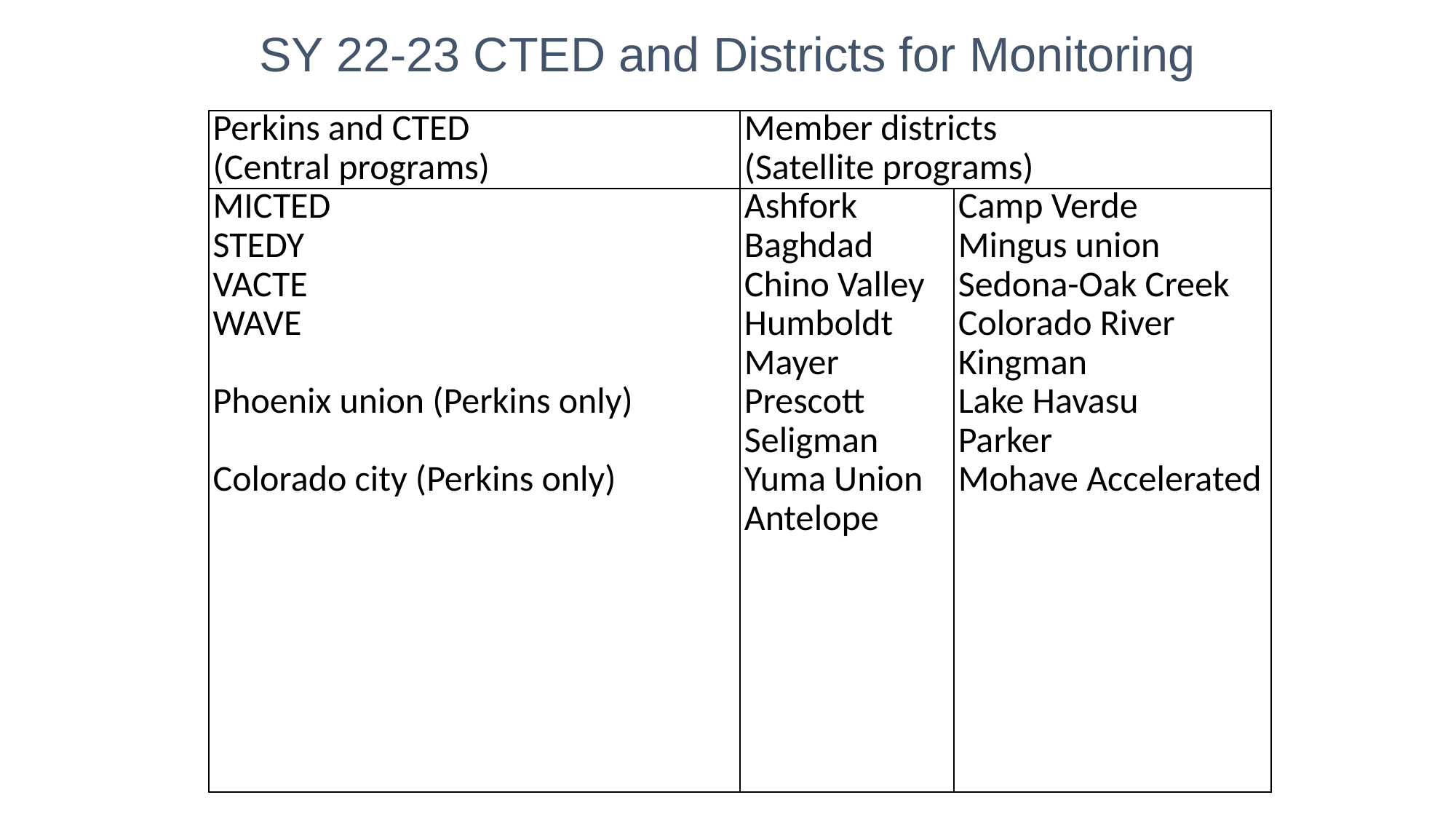

# SY 22-23 CTED and Districts for Monitoring
| Perkins and CTED (Central programs) | Member districts (Satellite programs) |  |
| --- | --- | --- |
| MICTED STEDY VACTE WAVE Phoenix union (Perkins only) Colorado city (Perkins only) | Ashfork Baghdad Chino Valley Humboldt Mayer Prescott Seligman Yuma Union Antelope | Camp Verde Mingus union Sedona-Oak Creek Colorado River Kingman Lake Havasu Parker Mohave Accelerated |